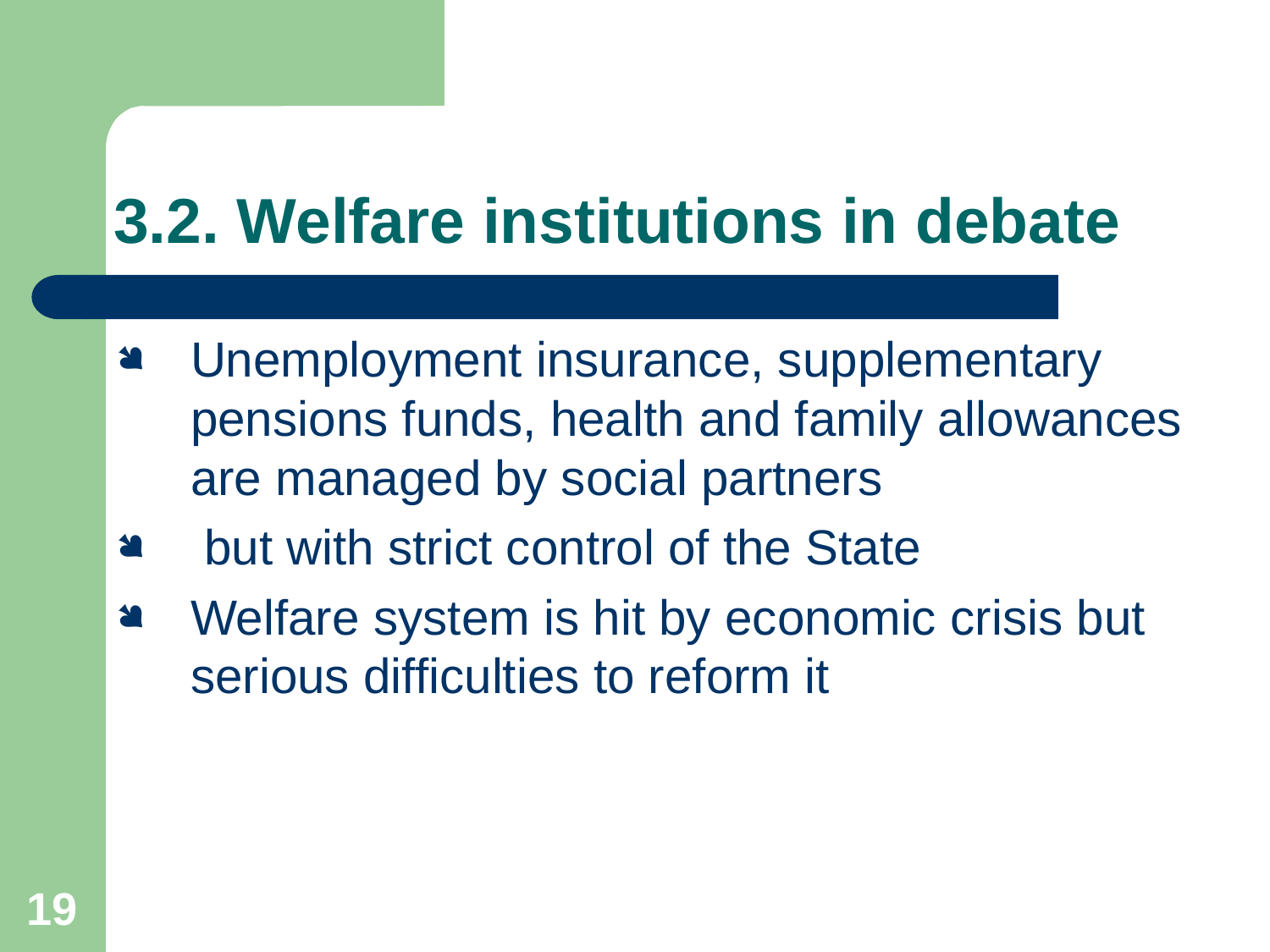

3.2. Welfare institutions in debate
Unemployment insurance, supplementary pensions funds, health and family allowances are managed by social partners
 but with strict control of the State
Welfare system is hit by economic crisis but serious difficulties to reform it
19